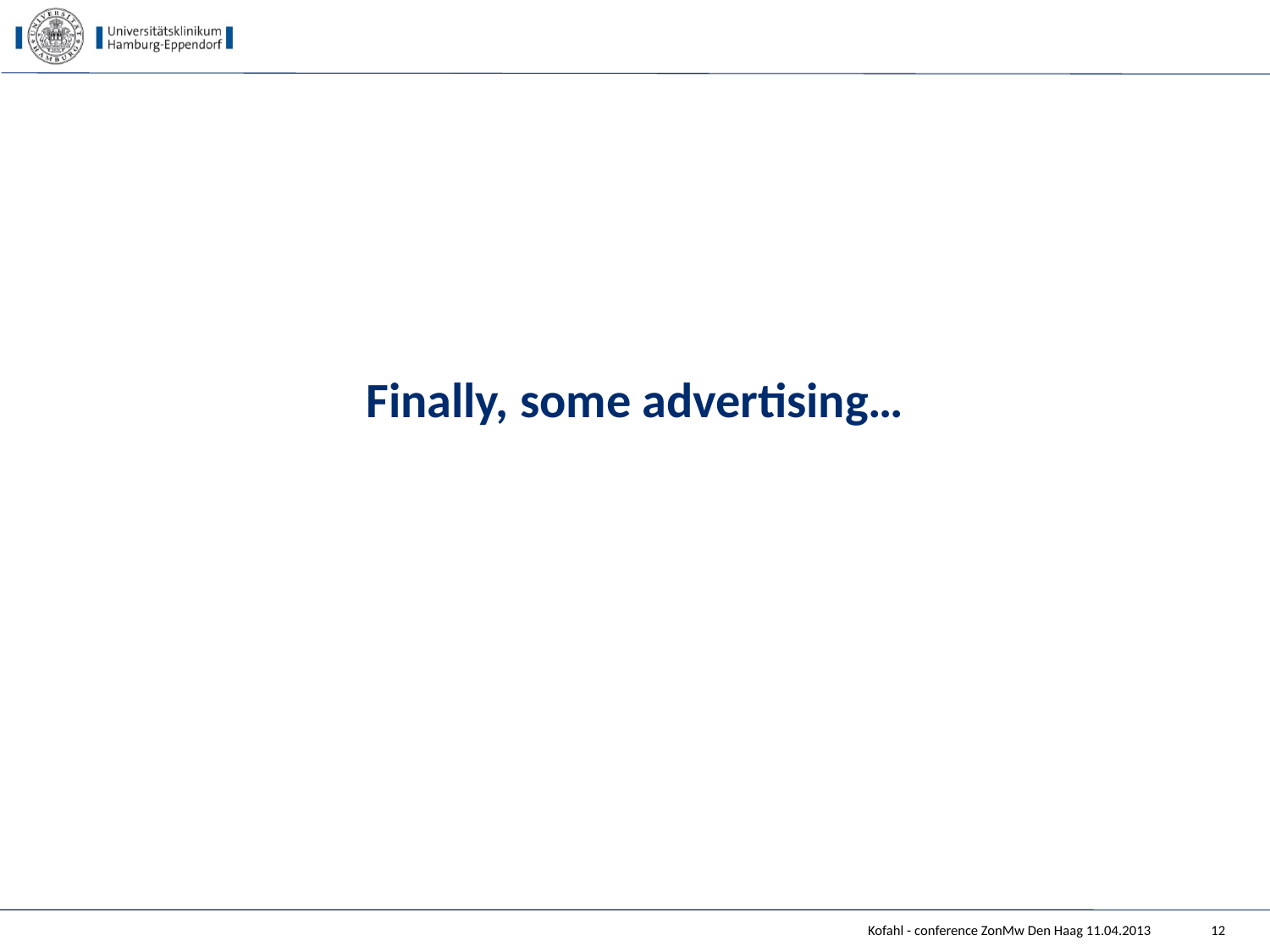

# Finally, some advertising…

Kofahl - conference ZonMw Den Haag 11.04.2013
12